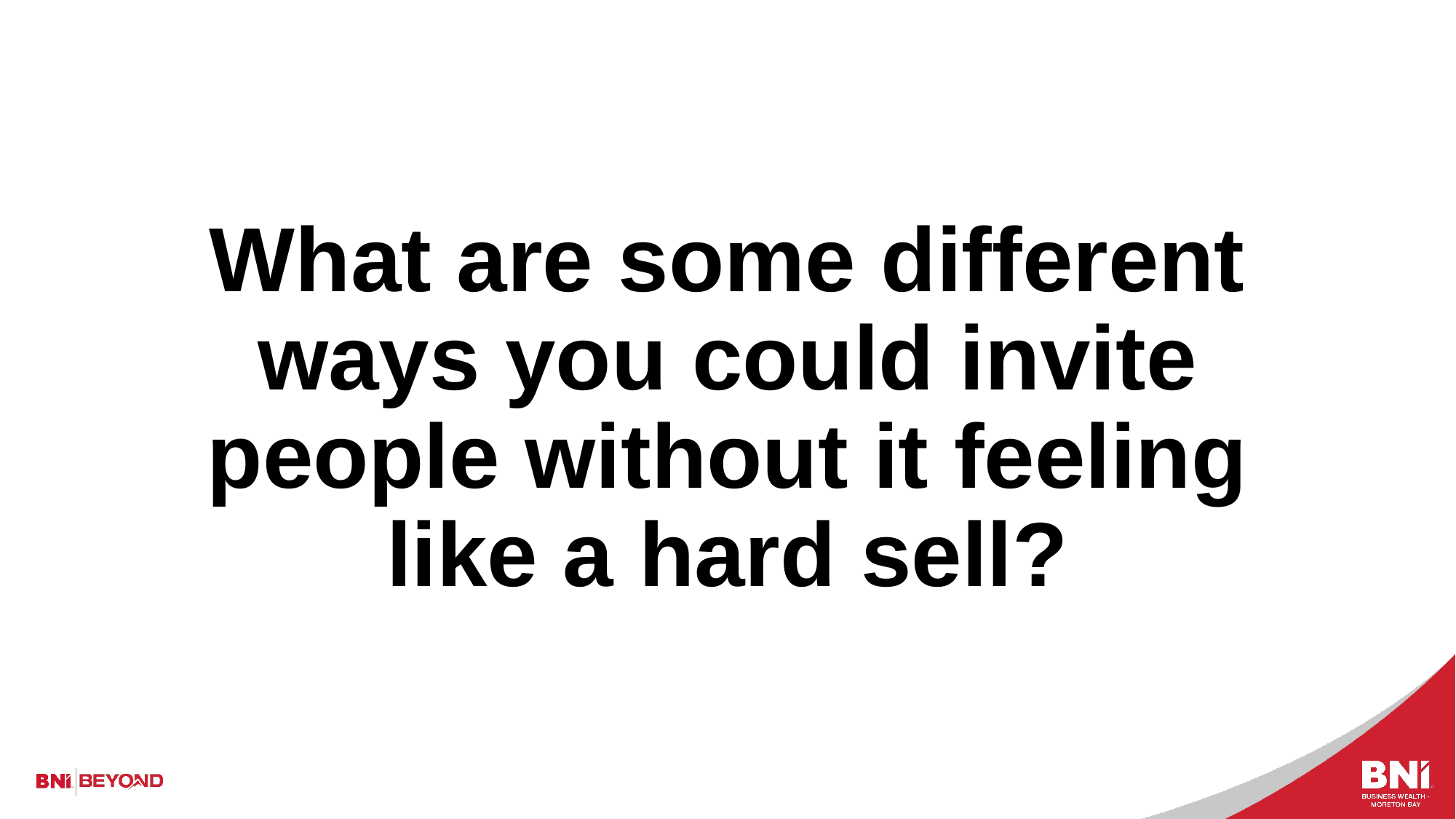

# What are some different ways you could invite people without it feeling like a hard sell?